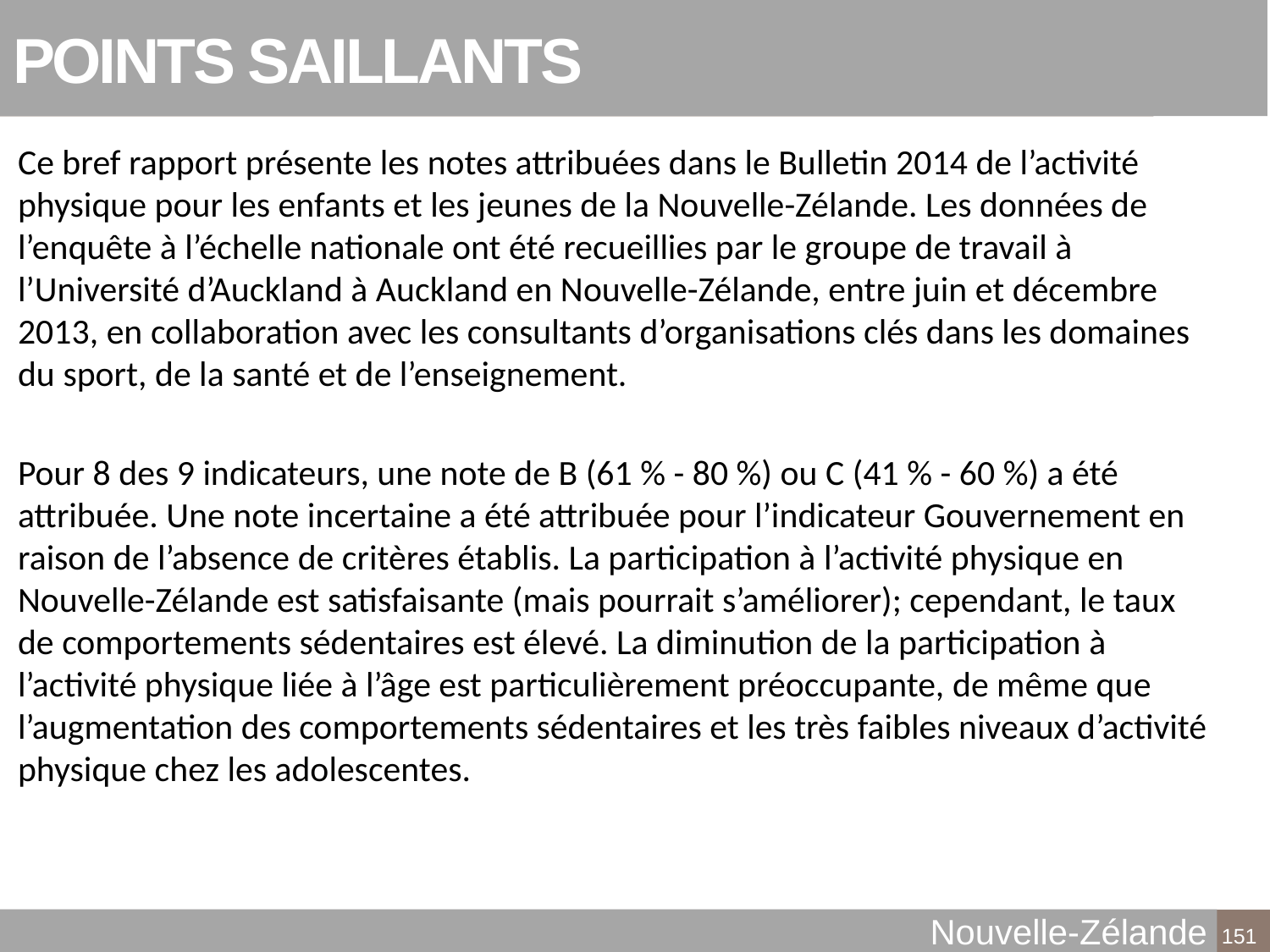

# POINTS SAILLANTS

Ce bref rapport présente les notes attribuées dans le Bulletin 2014 de l’activité physique pour les enfants et les jeunes de la Nouvelle-Zélande. Les données de l’enquête à l’échelle nationale ont été recueillies par le groupe de travail à l’Université d’Auckland à Auckland en Nouvelle-Zélande, entre juin et décembre 2013, en collaboration avec les consultants d’organisations clés dans les domaines du sport, de la santé et de l’enseignement.

Pour 8 des 9 indicateurs, une note de B (61 % - 80 %) ou C (41 % - 60 %) a été attribuée. Une note incertaine a été attribuée pour l’indicateur Gouvernement en raison de l’absence de critères établis. La participation à l’activité physique en Nouvelle-Zélande est satisfaisante (mais pourrait s’améliorer); cependant, le taux de comportements sédentaires est élevé. La diminution de la participation à l’activité physique liée à l’âge est particulièrement préoccupante, de même que l’augmentation des comportements sédentaires et les très faibles niveaux d’activité physique chez les adolescentes.
Nouvelle-Zélande